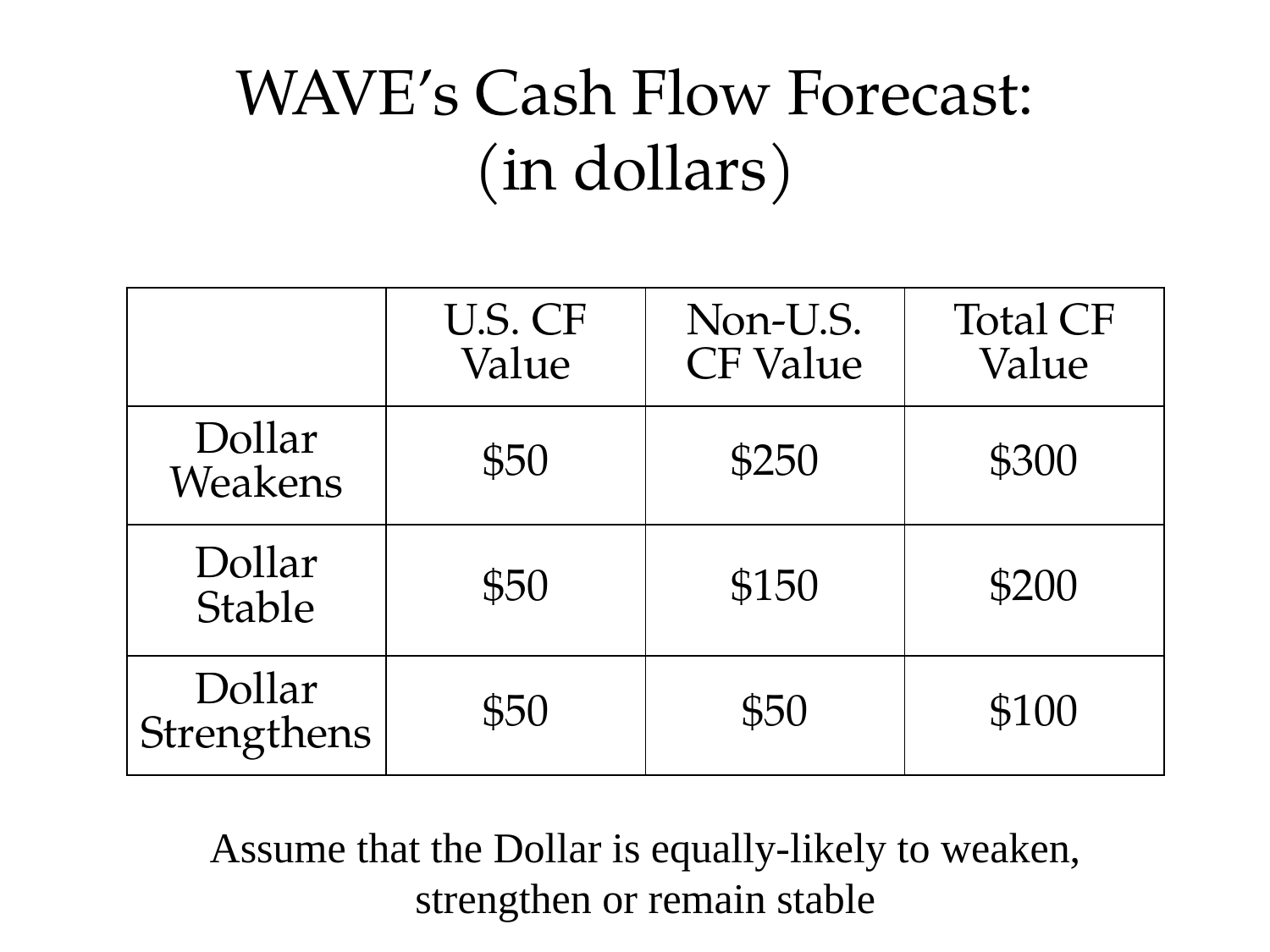

# WAVE’s Cash Flow Forecast: (in dollars)
|  | U.S. CF Value | Non-U.S. CF Value | Total CF Value |
| --- | --- | --- | --- |
| Dollar Weakens | $50 | $250 | $300 |
| Dollar Stable | $50 | $150 | $200 |
| Dollar Strengthens | $50 | $50 | $100 |
Assume that the Dollar is equally-likely to weaken, strengthen or remain stable